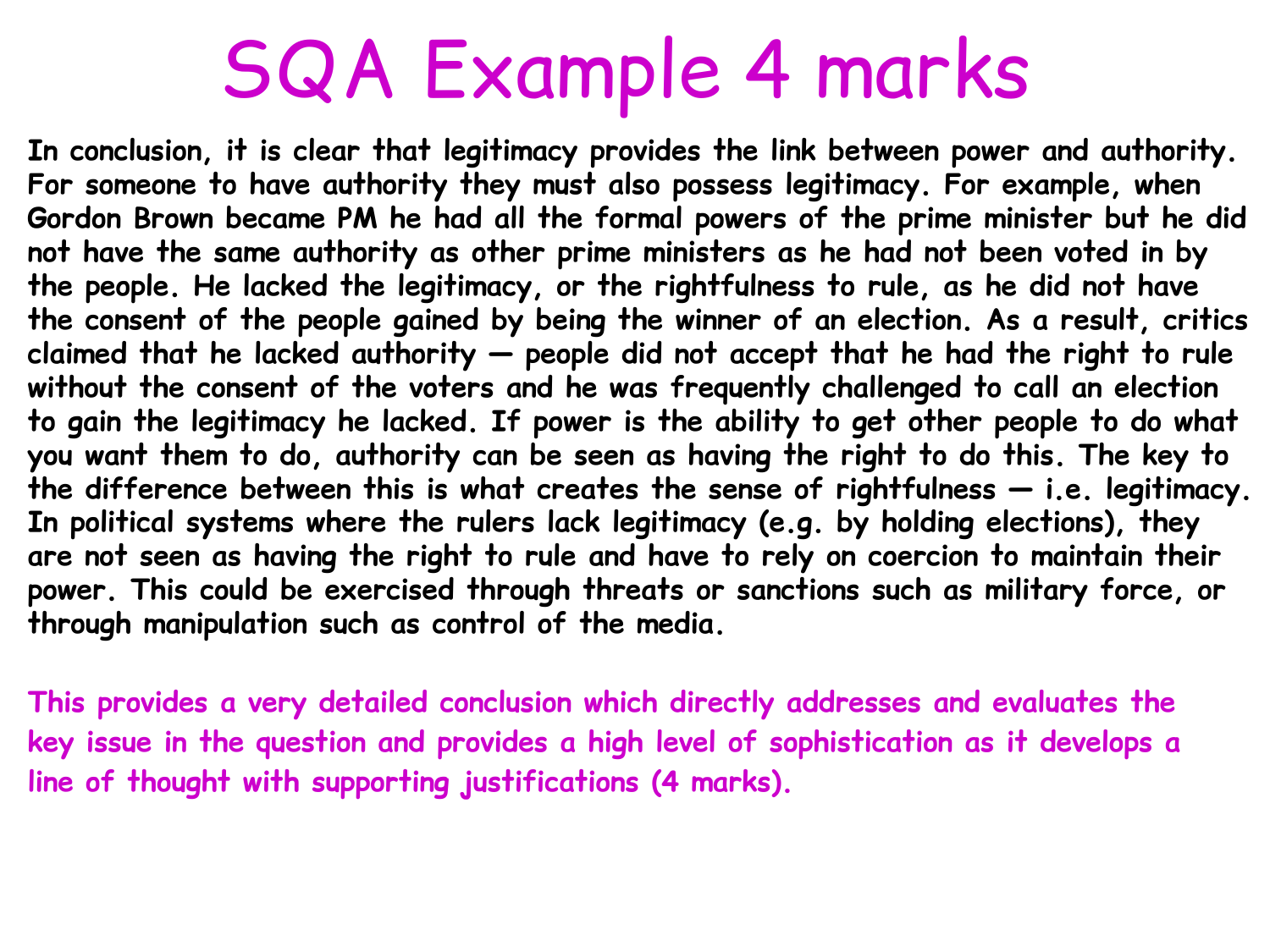

# SQA Example 4 marks
In conclusion, it is clear that legitimacy provides the link between power and authority. For someone to have authority they must also possess legitimacy. For example, when Gordon Brown became PM he had all the formal powers of the prime minister but he did not have the same authority as other prime ministers as he had not been voted in by the people. He lacked the legitimacy, or the rightfulness to rule, as he did not have the consent of the people gained by being the winner of an election. As a result, critics claimed that he lacked authority — people did not accept that he had the right to rule without the consent of the voters and he was frequently challenged to call an election to gain the legitimacy he lacked. If power is the ability to get other people to do what you want them to do, authority can be seen as having the right to do this. The key to the difference between this is what creates the sense of rightfulness — i.e. legitimacy. In political systems where the rulers lack legitimacy (e.g. by holding elections), they are not seen as having the right to rule and have to rely on coercion to maintain their power. This could be exercised through threats or sanctions such as military force, or through manipulation such as control of the media.

This provides a very detailed conclusion which directly addresses and evaluates the
key issue in the question and provides a high level of sophistication as it develops a
line of thought with supporting justifications (4 marks).